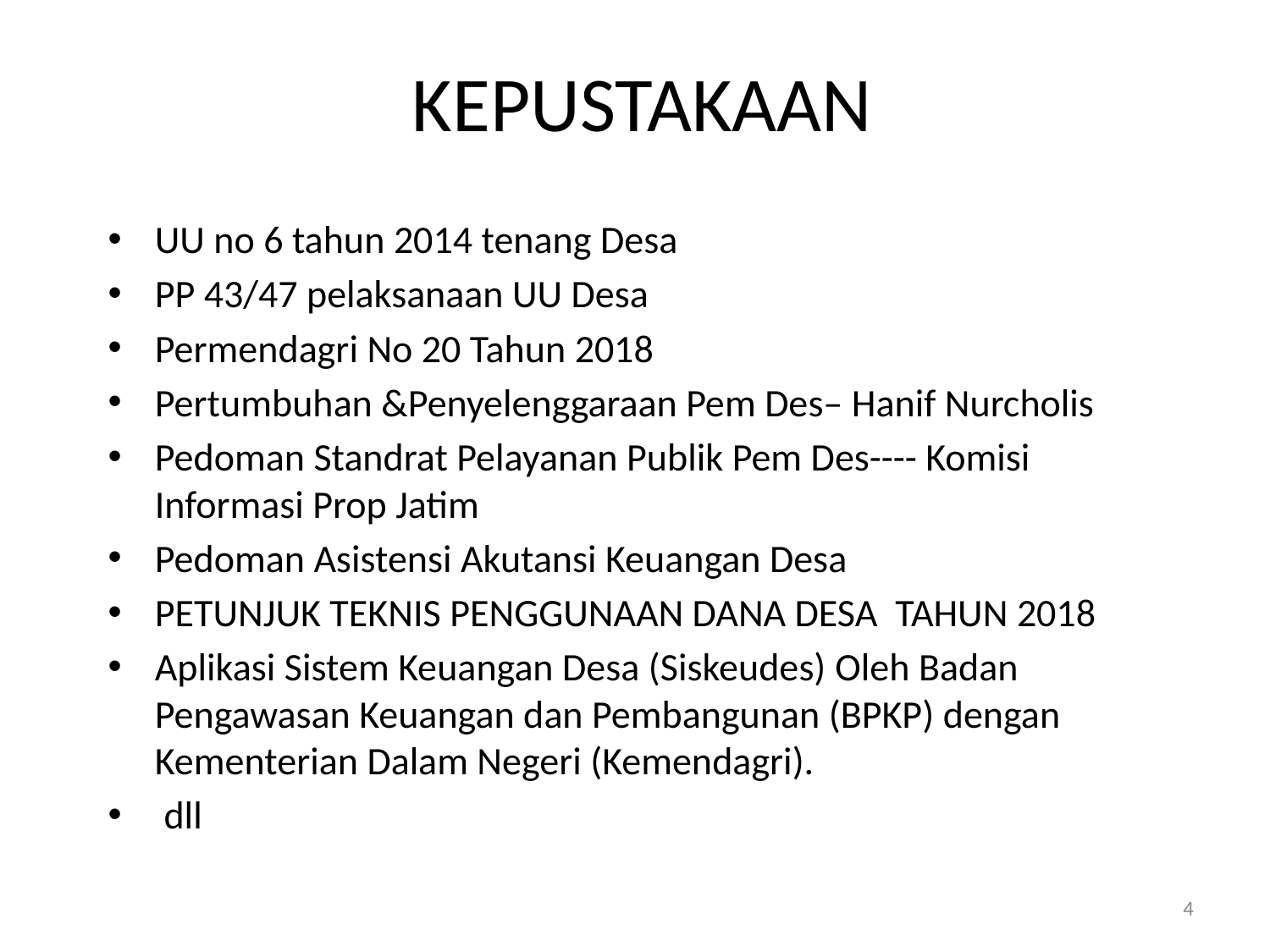

# KEPUSTAKAAN
UU no 6 tahun 2014 tenang Desa
PP 43/47 pelaksanaan UU Desa
Permendagri No 20 Tahun 2018
Pertumbuhan &Penyelenggaraan Pem Des– Hanif Nurcholis
Pedoman Standrat Pelayanan Publik Pem Des---- Komisi Informasi Prop Jatim
Pedoman Asistensi Akutansi Keuangan Desa
PETUNJUK TEKNIS PENGGUNAAN DANA DESA  TAHUN 2018
Aplikasi Sistem Keuangan Desa (Siskeudes) Oleh Badan Pengawasan Keuangan dan Pembangunan (BPKP) dengan Kementerian Dalam Negeri (Kemendagri).
 dll

4